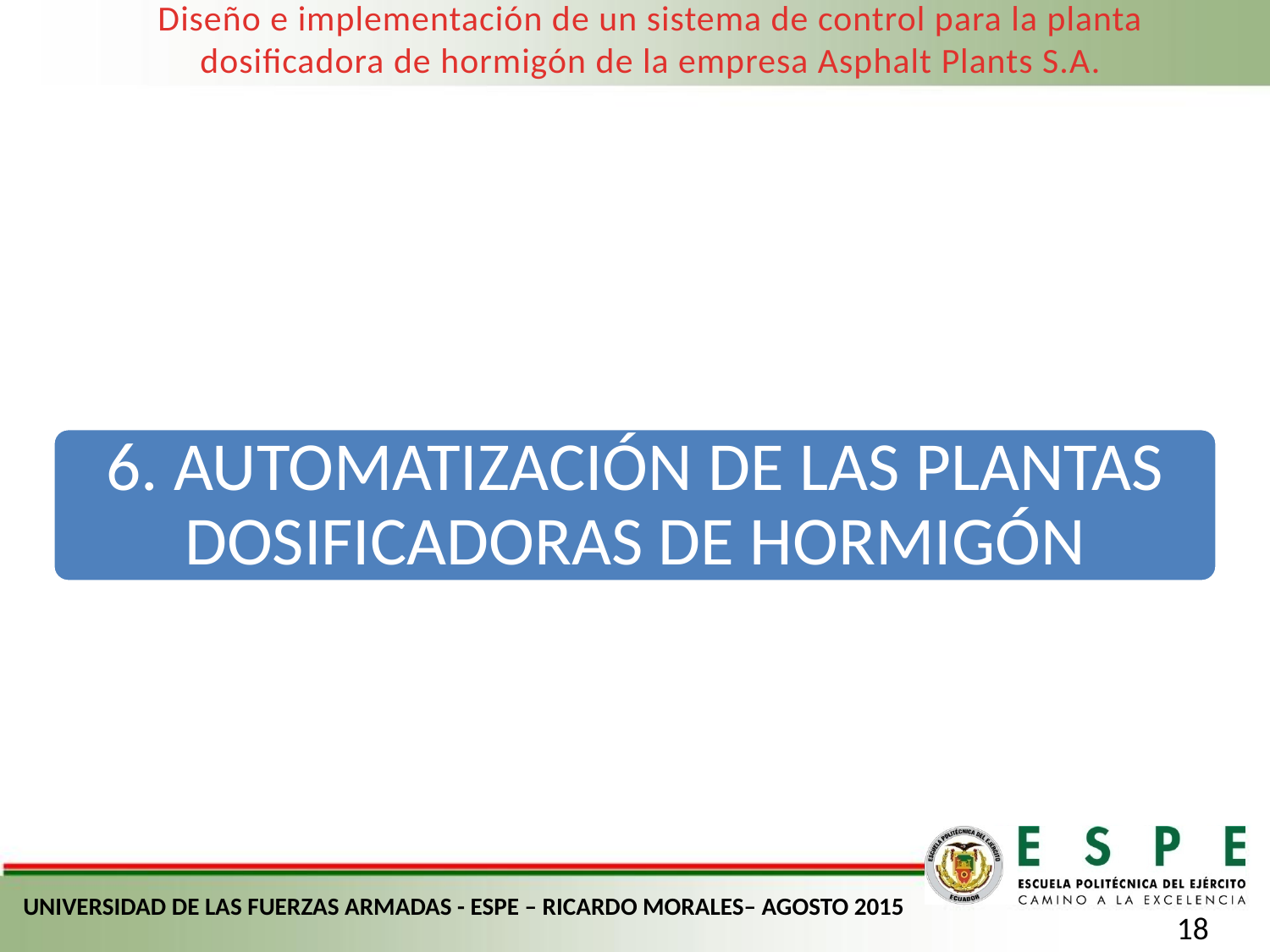

Diseño e implementación de un sistema de control para la planta dosificadora de hormigón de la empresa Asphalt Plants S.A.

6. AUTOMATIZACIÓN DE LAS PLANTAS DOSIFICADORAS DE HORMIGÓN
UNIVERSIDAD DE LAS FUERZAS ARMADAS - ESPE – RICARDO MORALES– AGOSTO 2015
18